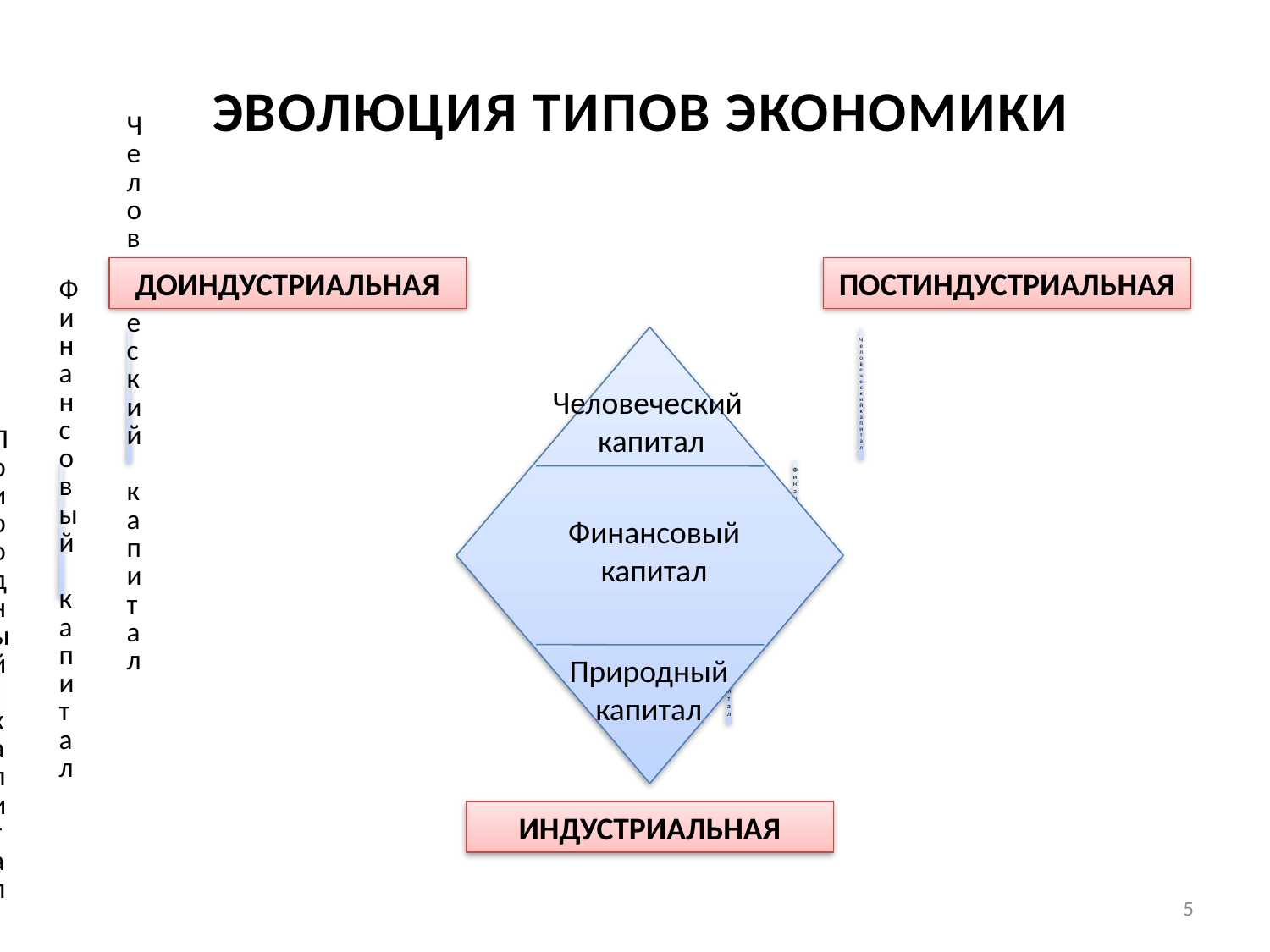

# ЭВОЛЮЦИЯ ТИПОВ ЭКОНОМИКИ
ДОИНДУСТРИАЛЬНАЯ
ПОСТИНДУСТРИАЛЬНАЯ

Человеческий капитал
Финансовый капитал
Природный капитал
Человеческий капитал
Финансовый капитал
Природный капитал
Человеческий
капитал
Финансовый
капитал
Природный
капитал
ИНДУСТРИАЛЬНАЯ
5